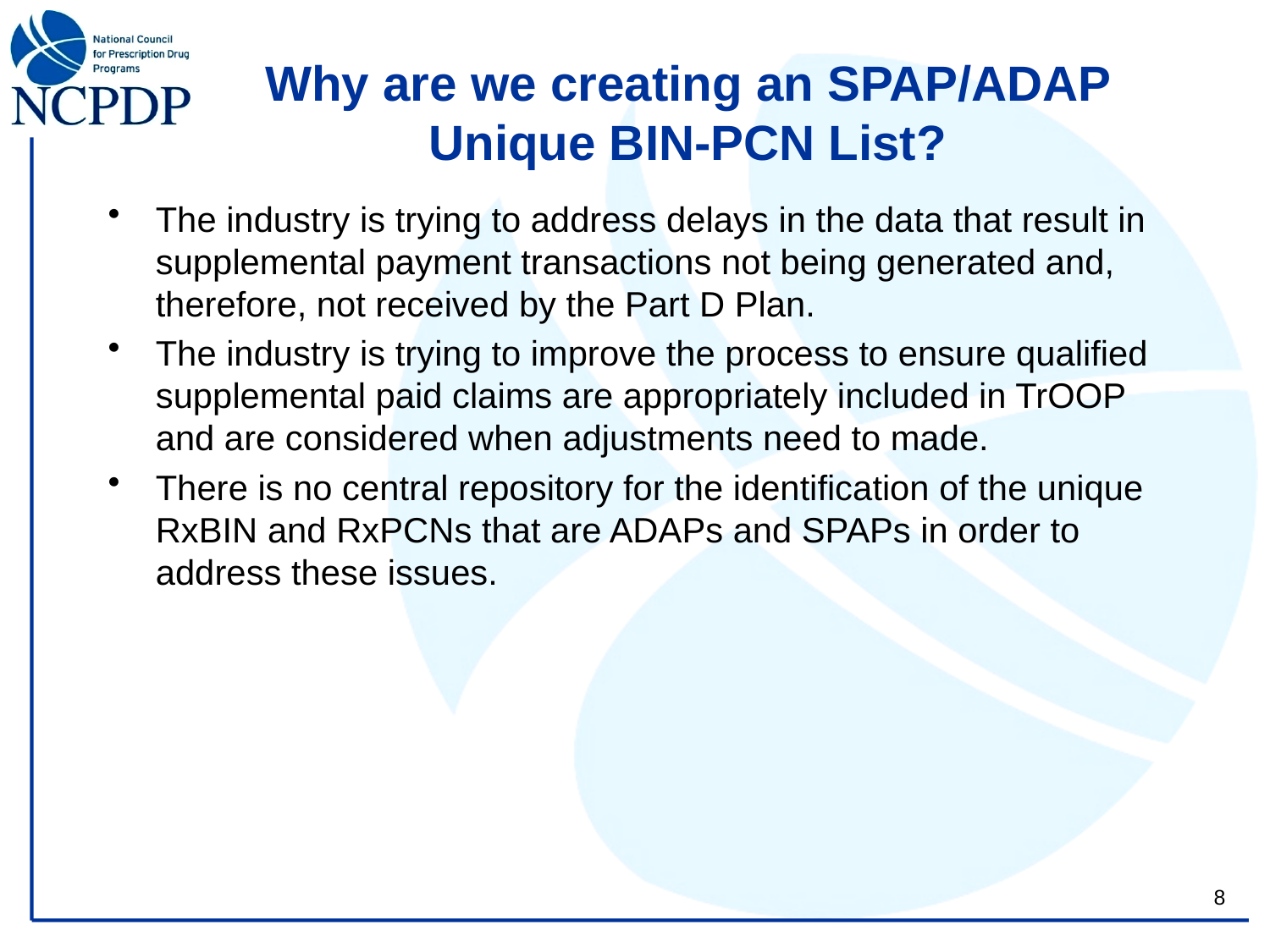

# Why are we creating an SPAP/ADAP Unique BIN-PCN List?
The industry is trying to address delays in the data that result in supplemental payment transactions not being generated and, therefore, not received by the Part D Plan.
The industry is trying to improve the process to ensure qualified supplemental paid claims are appropriately included in TrOOP and are considered when adjustments need to made.
There is no central repository for the identification of the unique RxBIN and RxPCNs that are ADAPs and SPAPs in order to address these issues.